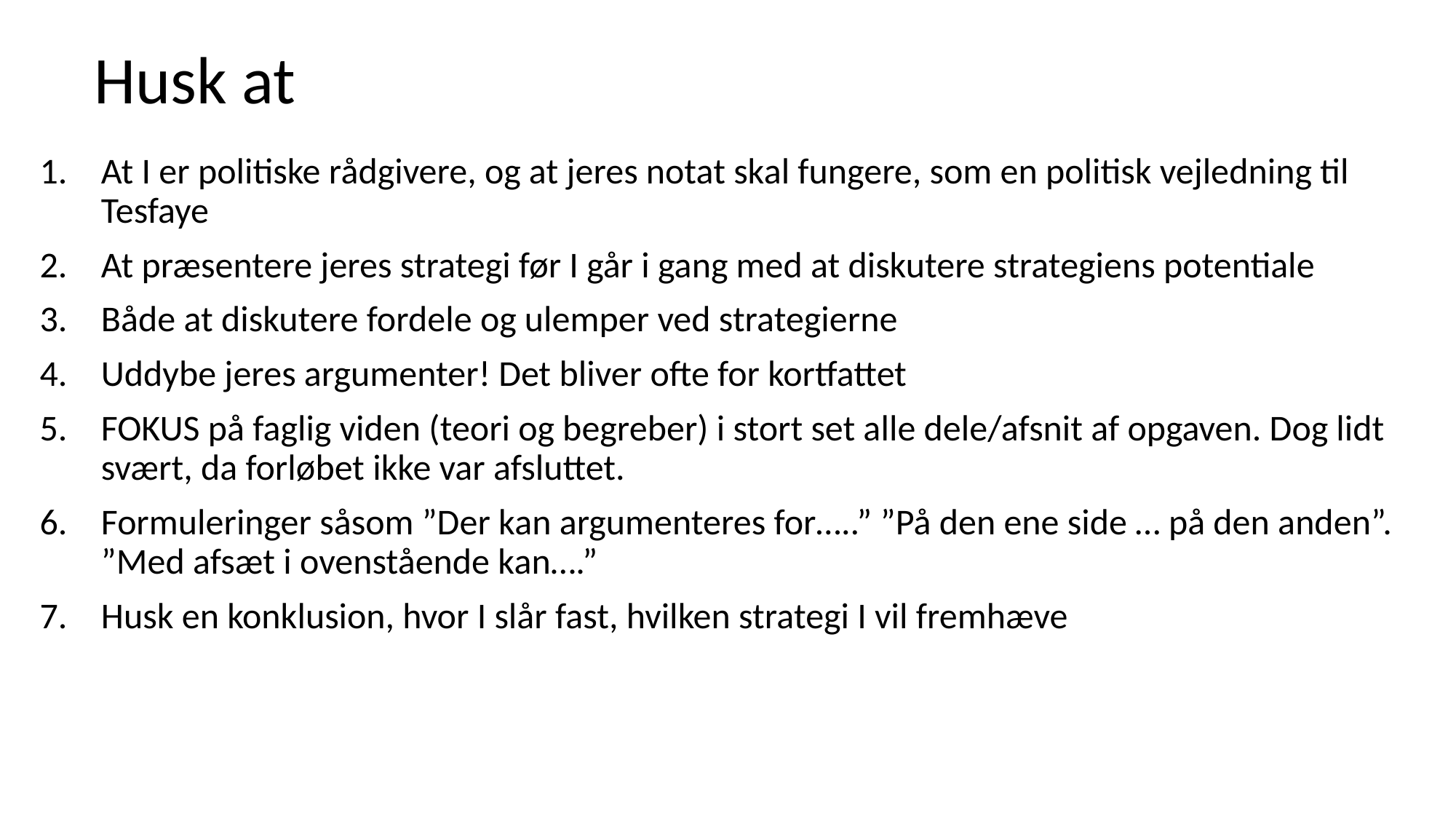

# Husk at
At I er politiske rådgivere, og at jeres notat skal fungere, som en politisk vejledning til Tesfaye
At præsentere jeres strategi før I går i gang med at diskutere strategiens potentiale
Både at diskutere fordele og ulemper ved strategierne
Uddybe jeres argumenter! Det bliver ofte for kortfattet
FOKUS på faglig viden (teori og begreber) i stort set alle dele/afsnit af opgaven. Dog lidt svært, da forløbet ikke var afsluttet.
Formuleringer såsom ”Der kan argumenteres for…..” ”På den ene side … på den anden”. ”Med afsæt i ovenstående kan….”
Husk en konklusion, hvor I slår fast, hvilken strategi I vil fremhæve